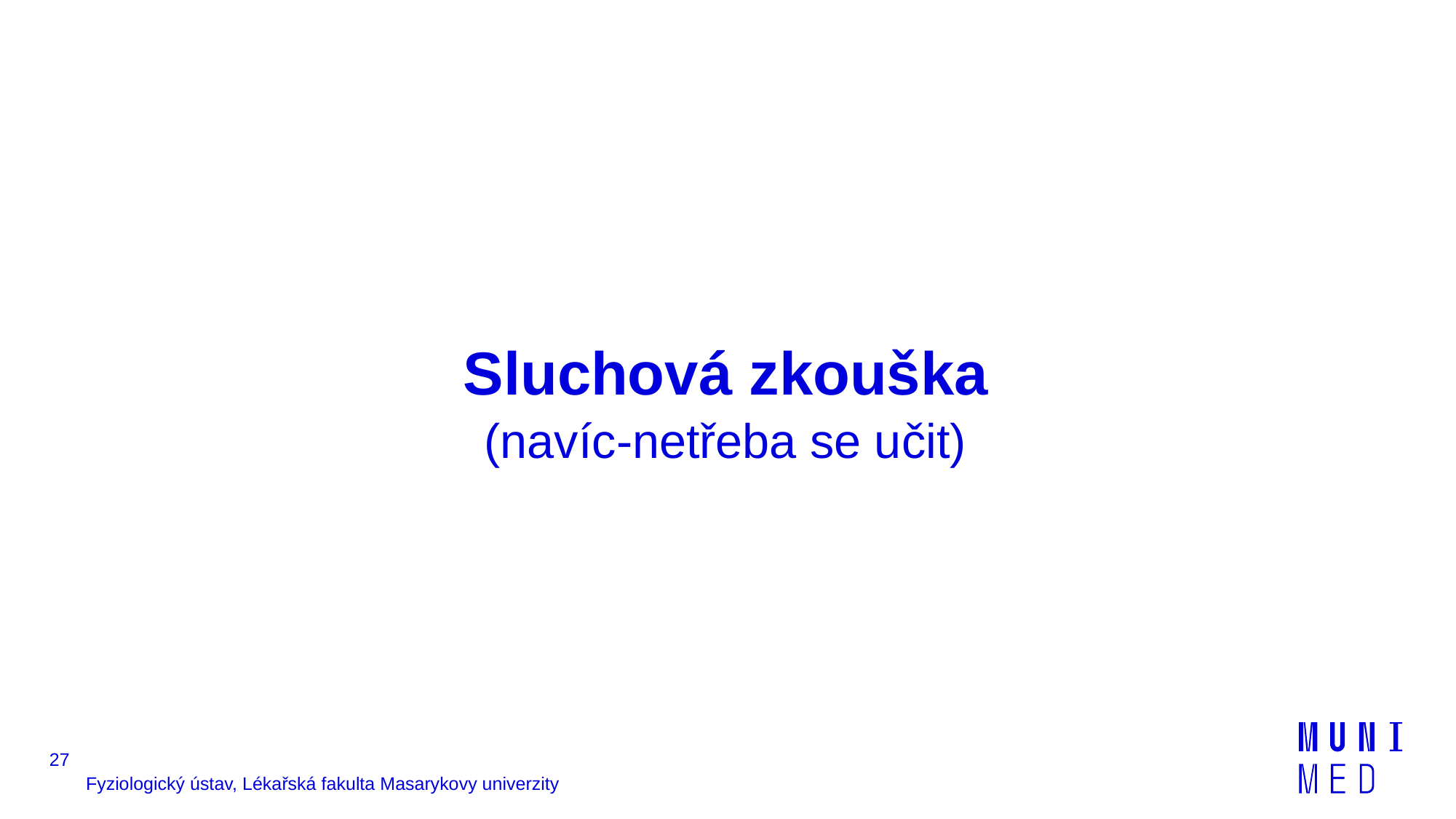

# Sluchová zkouška (navíc-netřeba se učit)
27
Fyziologický ústav, Lékařská fakulta Masarykovy univerzity